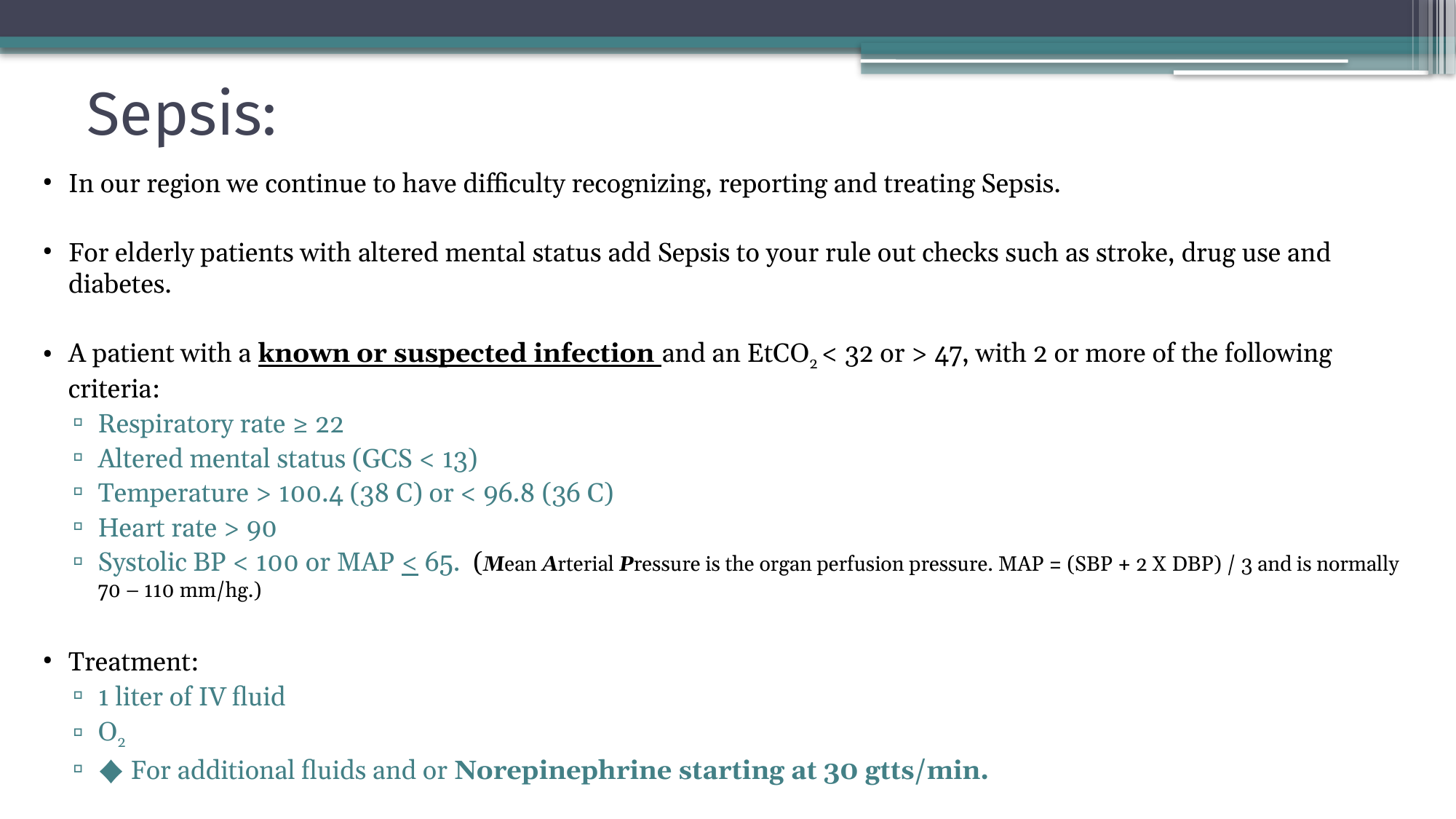

# Sepsis:
In our region we continue to have difficulty recognizing, reporting and treating Sepsis.

For elderly patients with altered mental status add Sepsis to your rule out checks such as stroke, drug use and diabetes.

A patient with a known or suspected infection and an EtCO2 < 32 or > 47, with 2 or more of the following criteria:
Respiratory rate ≥ 22
Altered mental status (GCS < 13)
Temperature > 100.4 (38 C) or < 96.8 (36 C)
Heart rate > 90
Systolic BP < 100 or MAP < 65.  (Mean Arterial Pressure is the organ perfusion pressure. MAP = (SBP + 2 X DBP) / 3 and is normally 70 – 110 mm/hg.)

Treatment:
1 liter of IV fluid
O2
♦ For additional fluids and or Norepinephrine starting at 30 gtts/min.